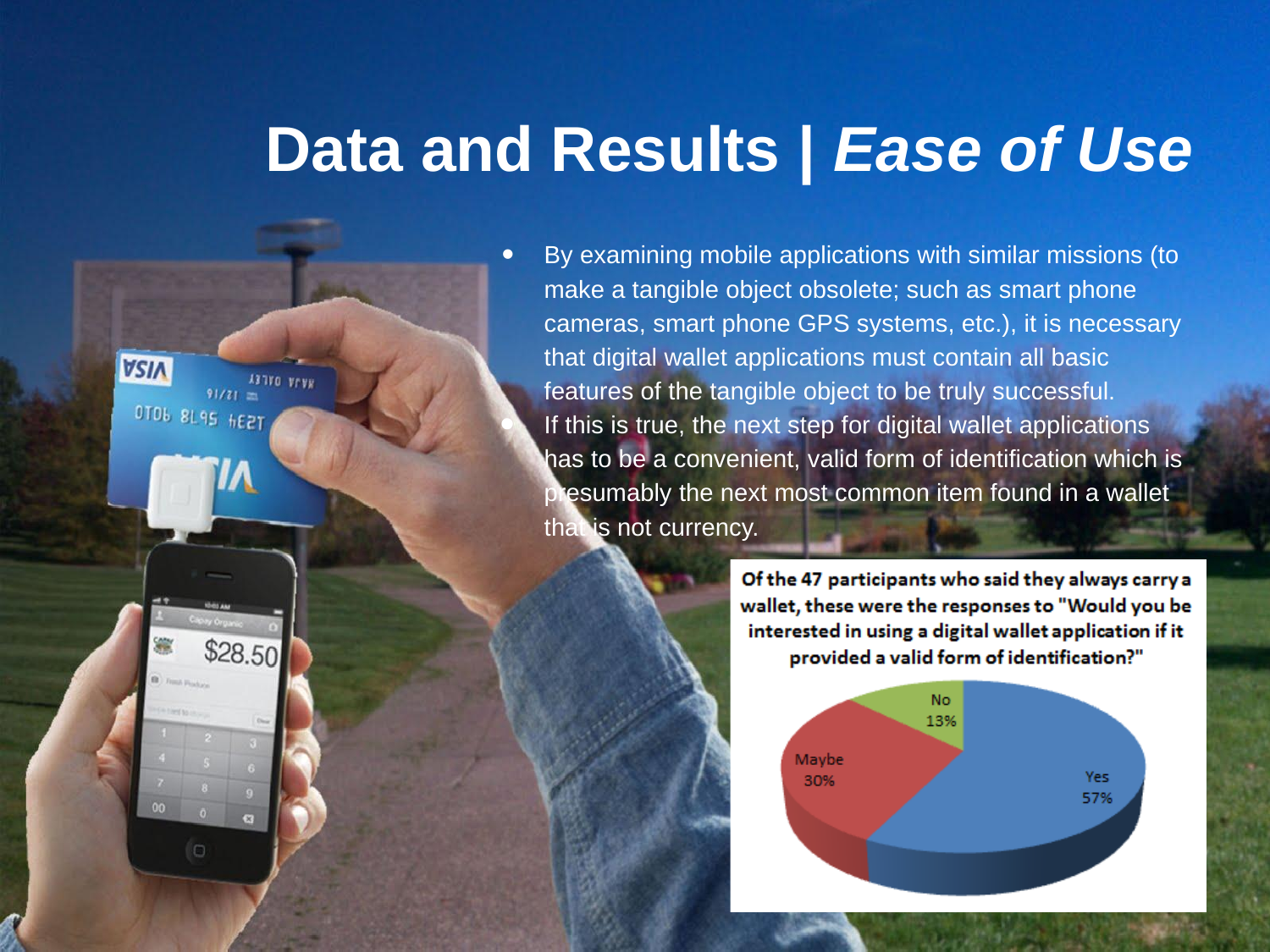

# Data and Results | Ease of Use
By examining mobile applications with similar missions (to make a tangible object obsolete; such as smart phone cameras, smart phone GPS systems, etc.), it is necessary that digital wallet applications must contain all basic features of the tangible object to be truly successful.
If this is true, the next step for digital wallet applications has to be a convenient, valid form of identification which is presumably the next most common item found in a wallet that is not currency.